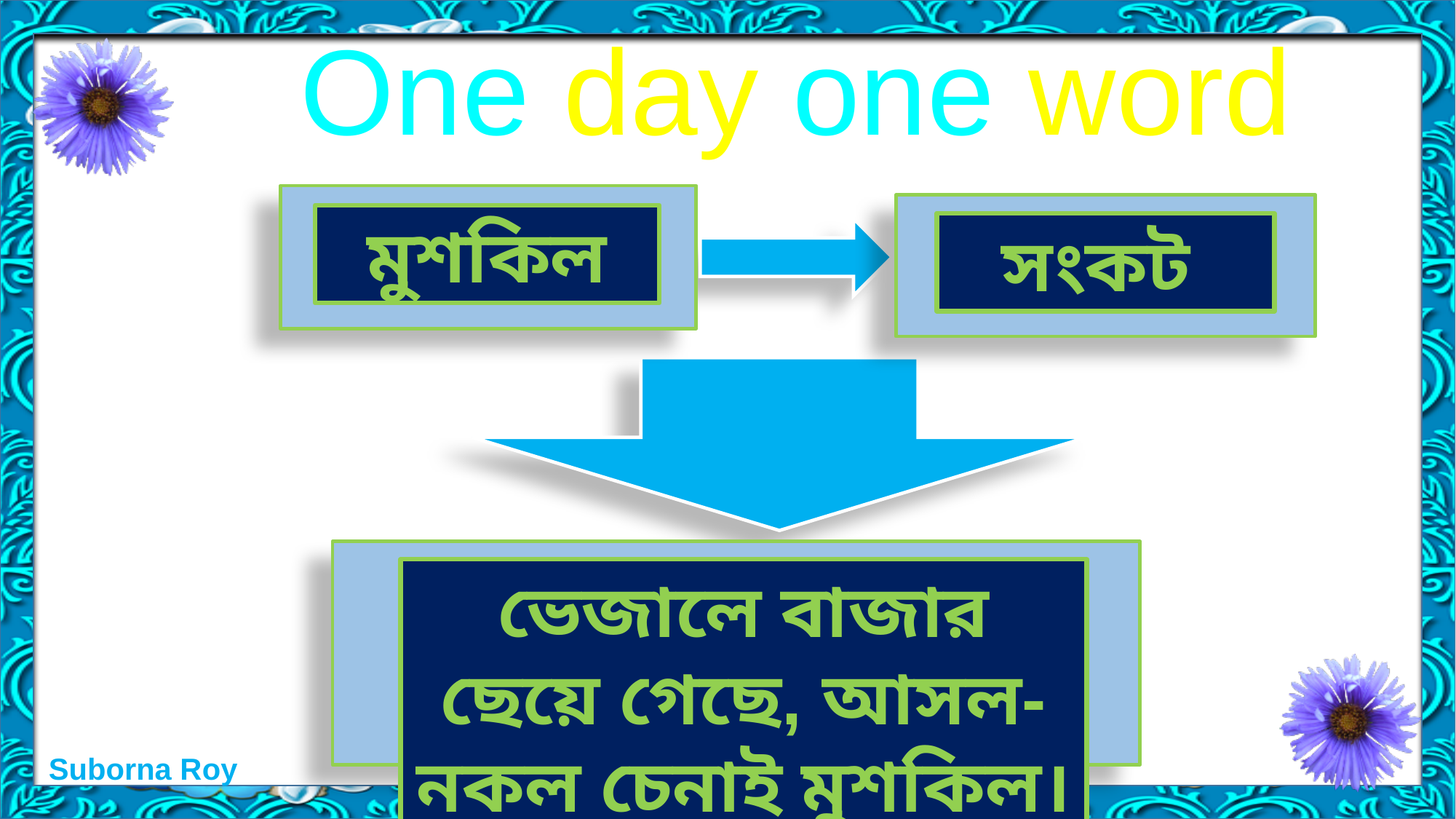

One day one word

মুশকিল

সংকট

ভেজালে বাজার ছেয়ে গেছে, আসল-নকল চেনাই মুশকিল।